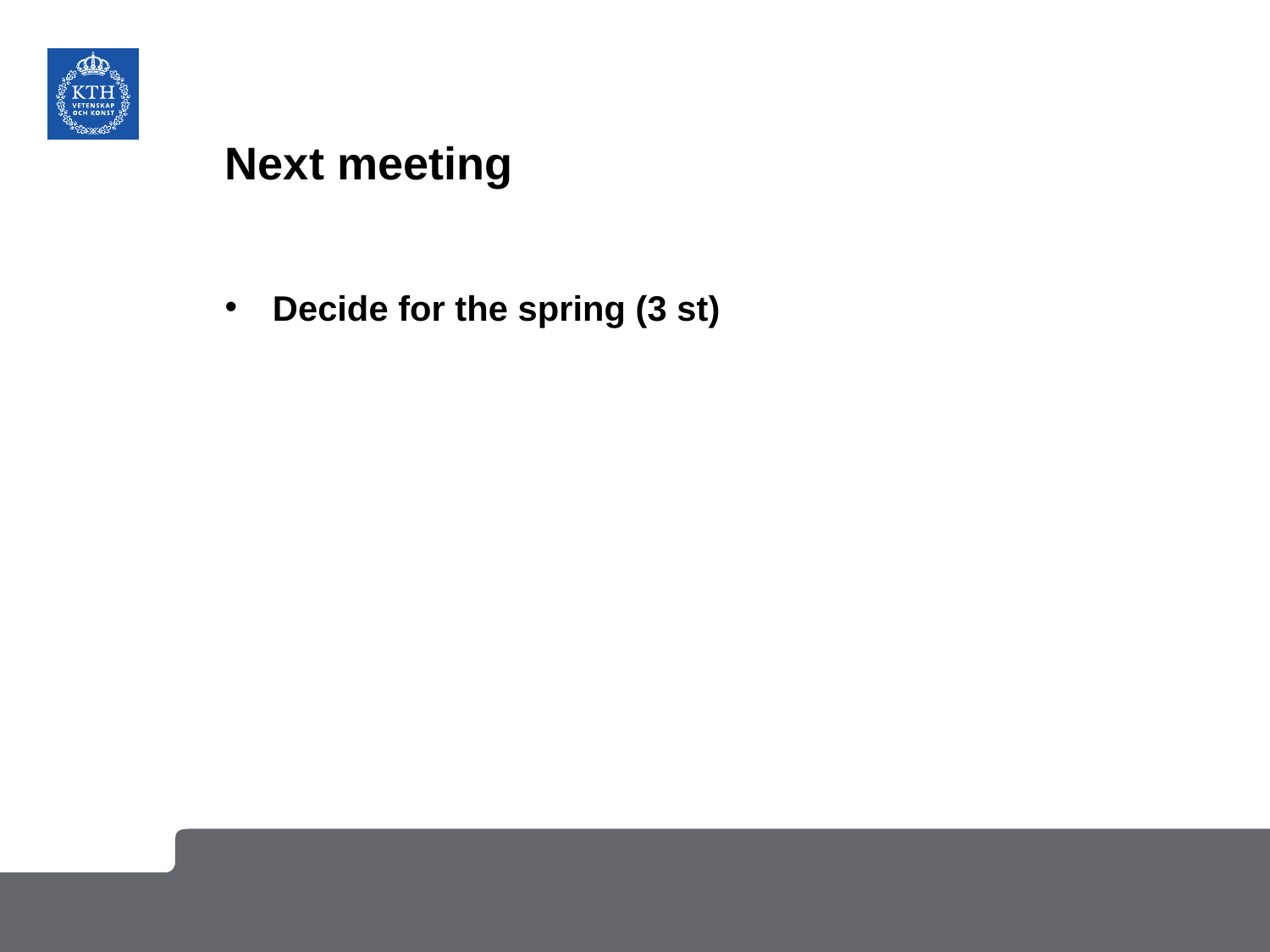

# Next meeting
Decide for the spring (3 st)